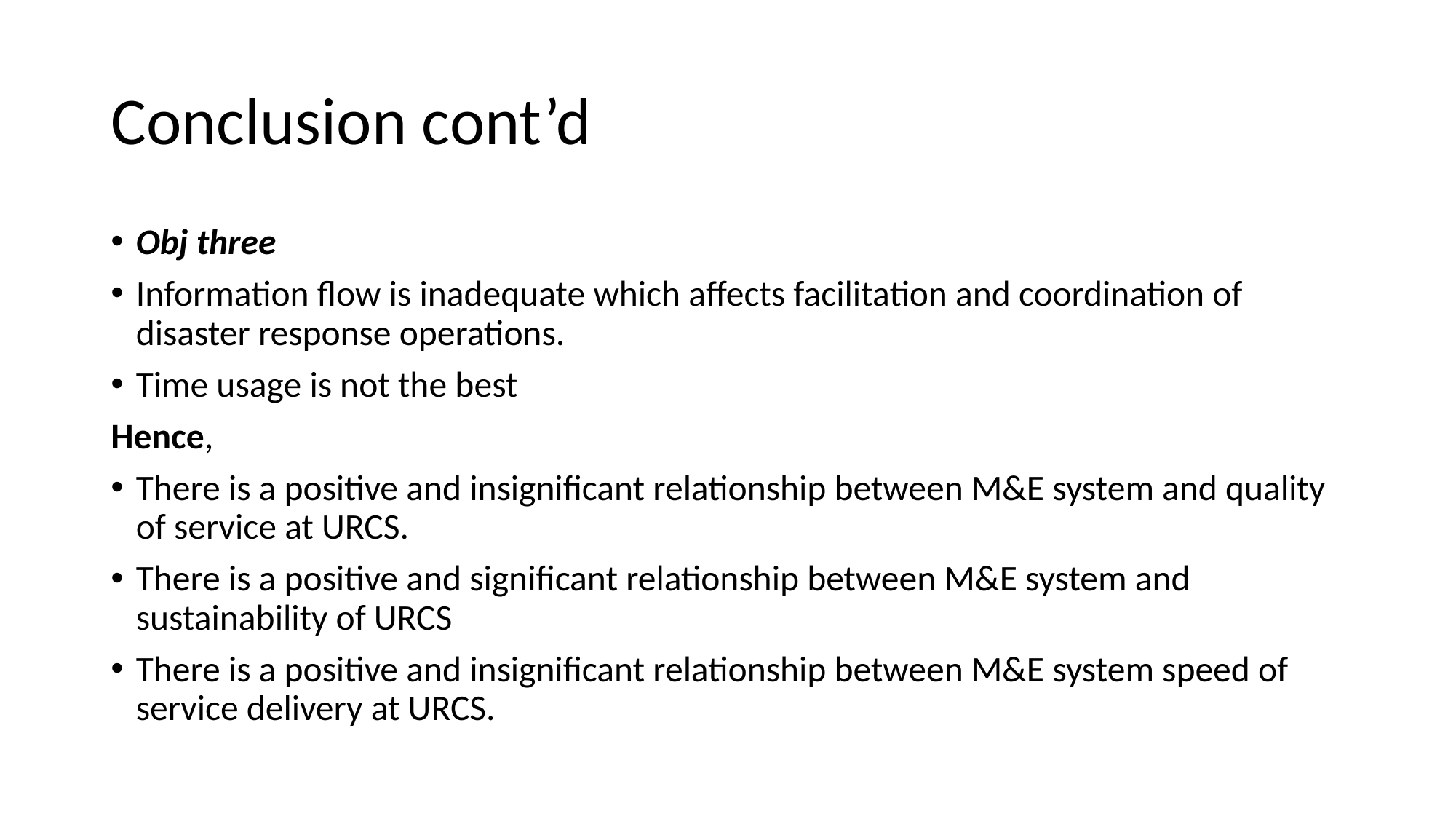

# Conclusion cont’d
Obj three
Information flow is inadequate which affects facilitation and coordination of disaster response operations.
Time usage is not the best
Hence,
There is a positive and insignificant relationship between M&E system and quality of service at URCS.
There is a positive and significant relationship between M&E system and sustainability of URCS
There is a positive and insignificant relationship between M&E system speed of service delivery at URCS.